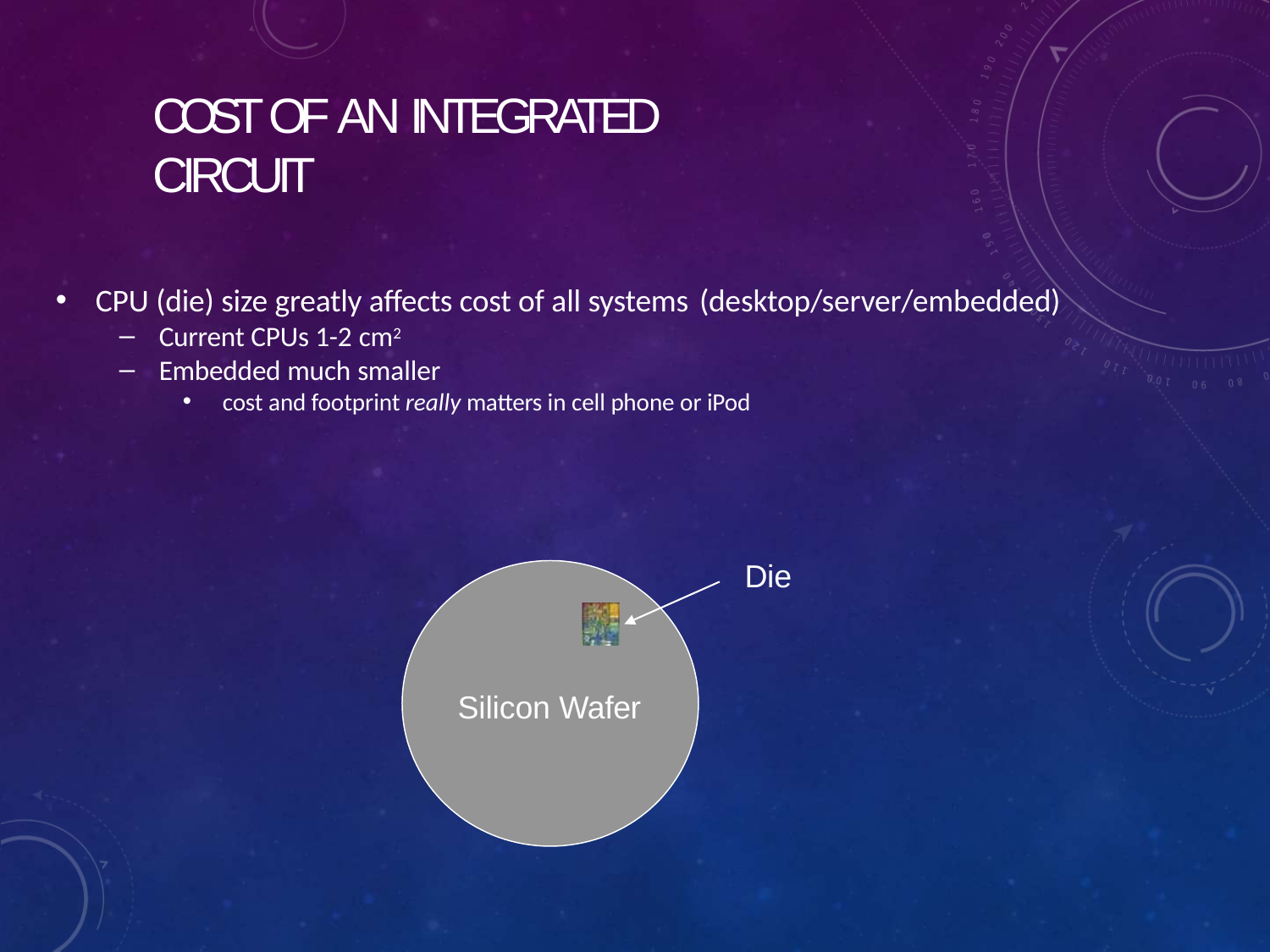

# COST OF AN INTEGRATED CIRCUIT
CPU (die) size greatly affects cost of all systems (desktop/server/embedded)
Current CPUs 1-2 cm2
Embedded much smaller
cost and footprint really matters in cell phone or iPod
Die

Silicon Wafer